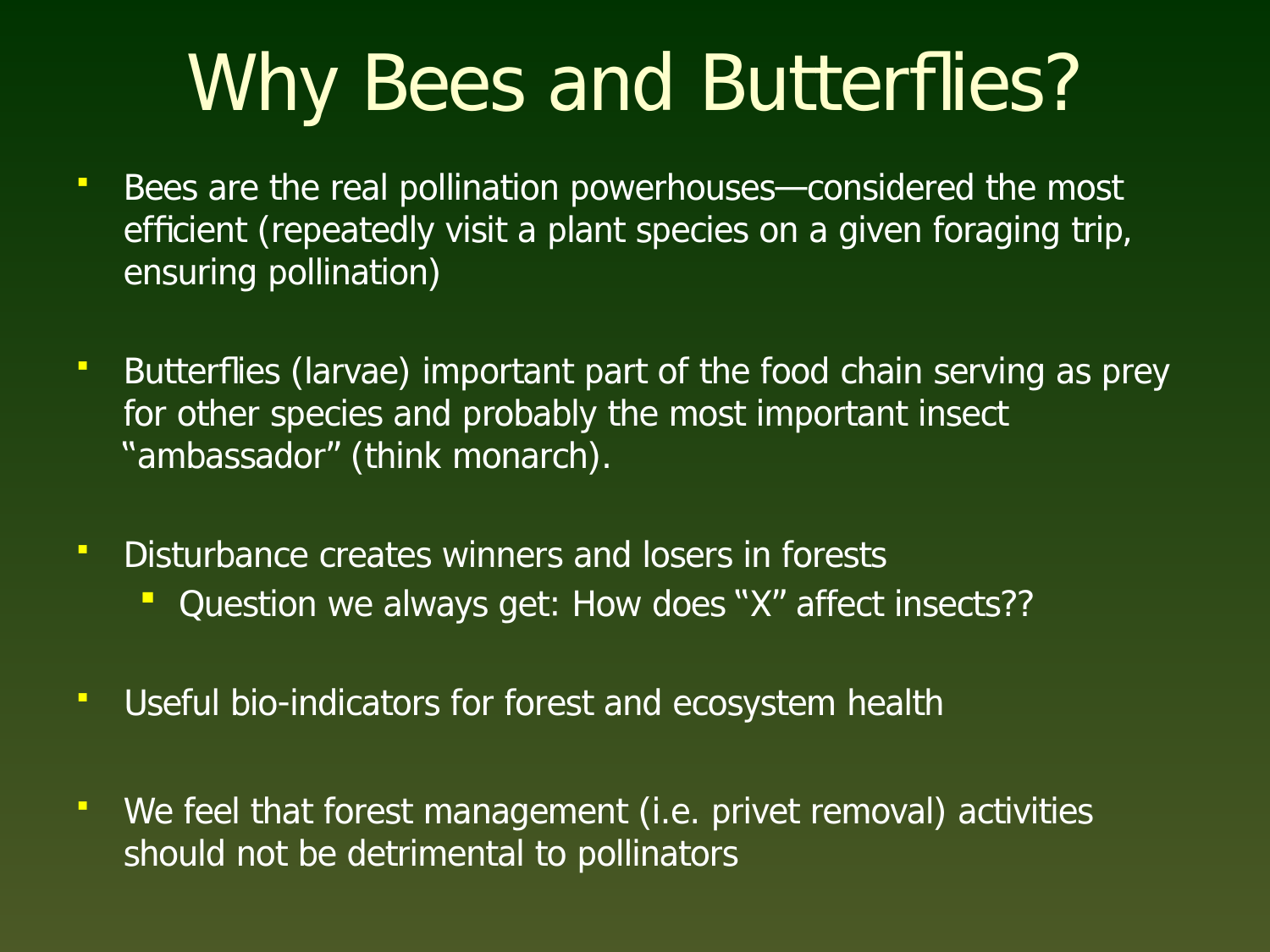

# Why Bees and Butterflies?
Bees are the real pollination powerhouses—considered the most efficient (repeatedly visit a plant species on a given foraging trip, ensuring pollination)

Butterflies (larvae) important part of the food chain serving as prey for other species and probably the most important insect “ambassador” (think monarch).

Disturbance creates winners and losers in forests
Question we always get: How does “X” affect insects??

Useful bio-indicators for forest and ecosystem health

We feel that forest management (i.e. privet removal) activities should not be detrimental to pollinators